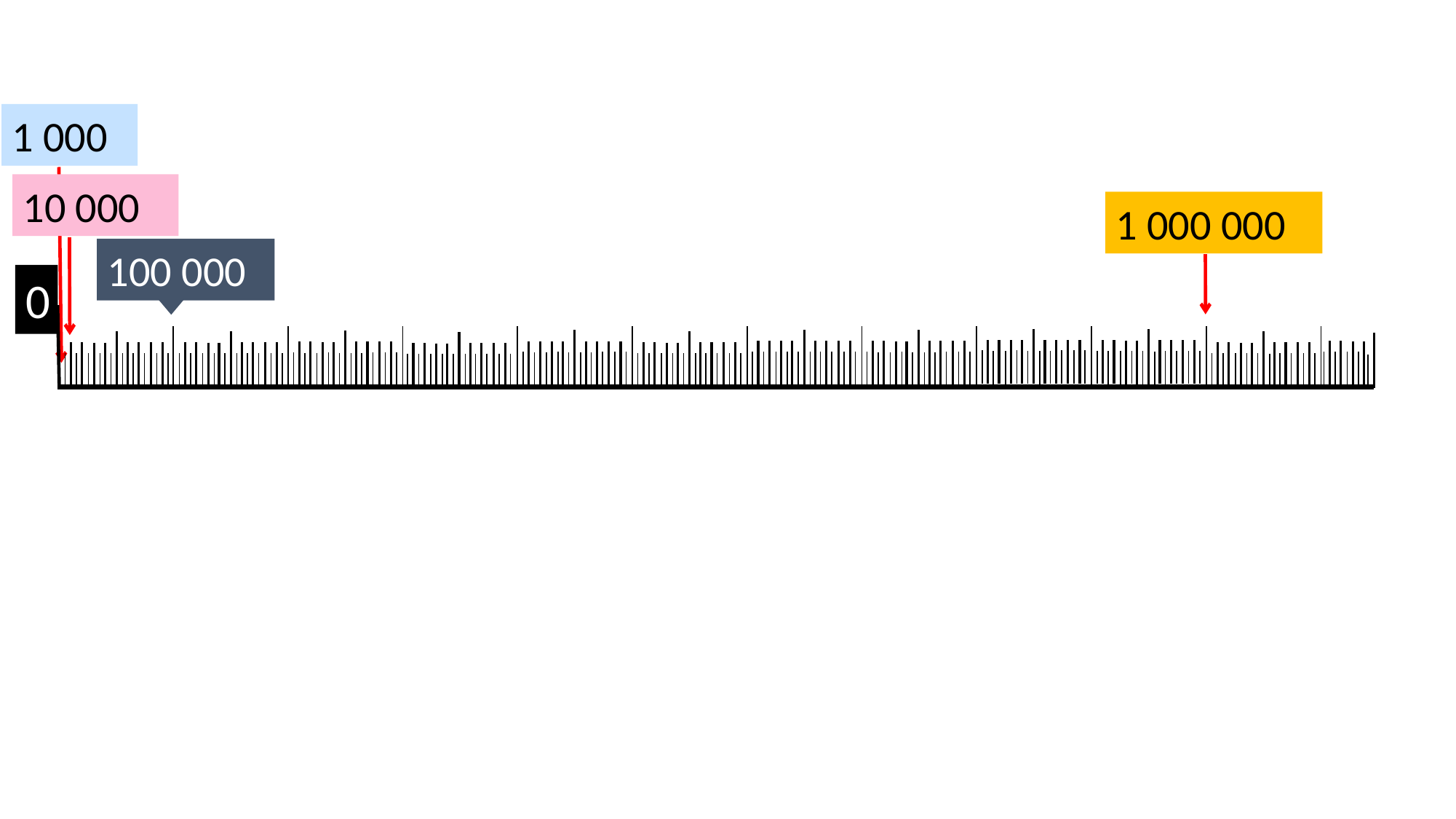

1 000
10 000
1 000 000
100 000

0
|  |  |  |  |  |  |  |  |  |  |  |  |
| --- | --- | --- | --- | --- | --- | --- | --- | --- | --- | --- | --- |